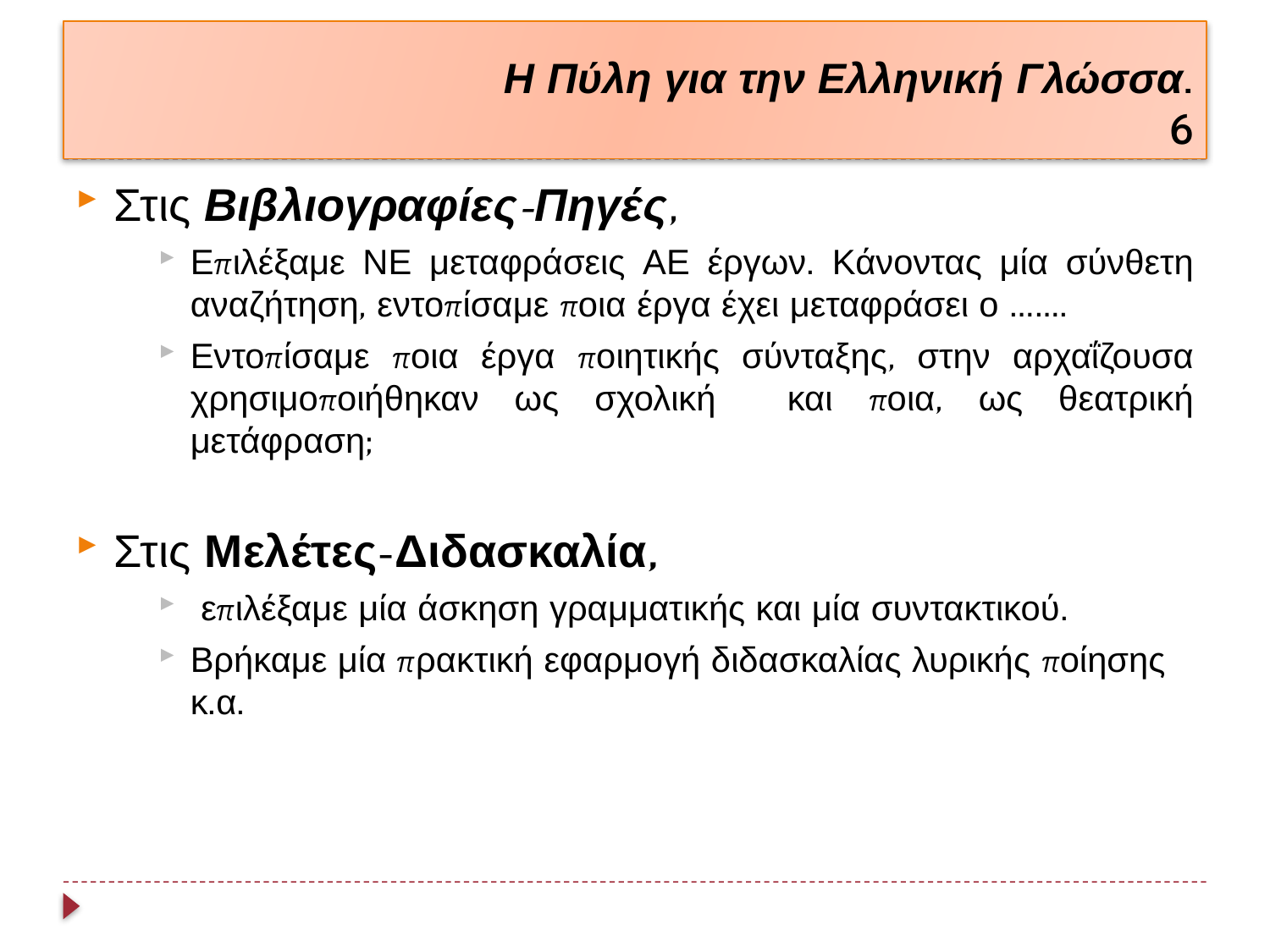

# Η Πύλη για την Ελληνική Γλώσσα. 6
Στις Βιβλιογραφίες-Πηγές,
Επιλέξαμε ΝΕ μεταφράσεις ΑΕ έργων. Κάνοντας μία σύνθετη αναζήτηση, εντοπίσαμε ποια έργα έχει μεταφράσει ο …….
Εντοπίσαμε ποια έργα ποιητικής σύνταξης, στην αρχαΐζουσα χρησιμοποιήθηκαν ως σχολική  και ποια, ως θεατρική μετάφραση;

Στις Μελέτες-Διδασκαλία,
 επιλέξαμε μία άσκηση γραμματικής και μία συντακτικού.
Βρήκαμε μία πρακτική εφαρμογή διδασκαλίας λυρικής ποίησης κ.α.